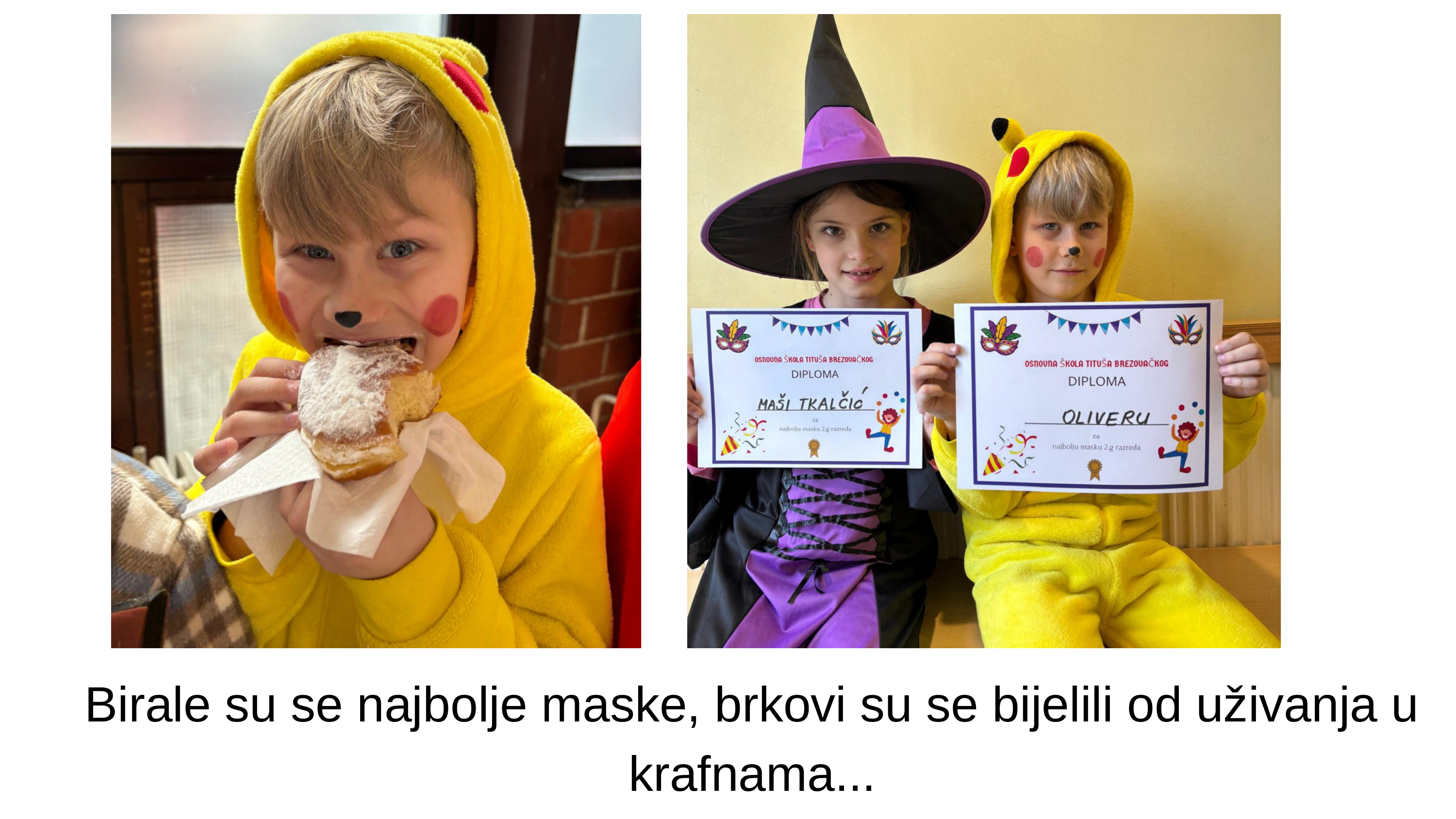

Birale su se najbolje maske, brkovi su se bijelili od uživanja u krafnama...